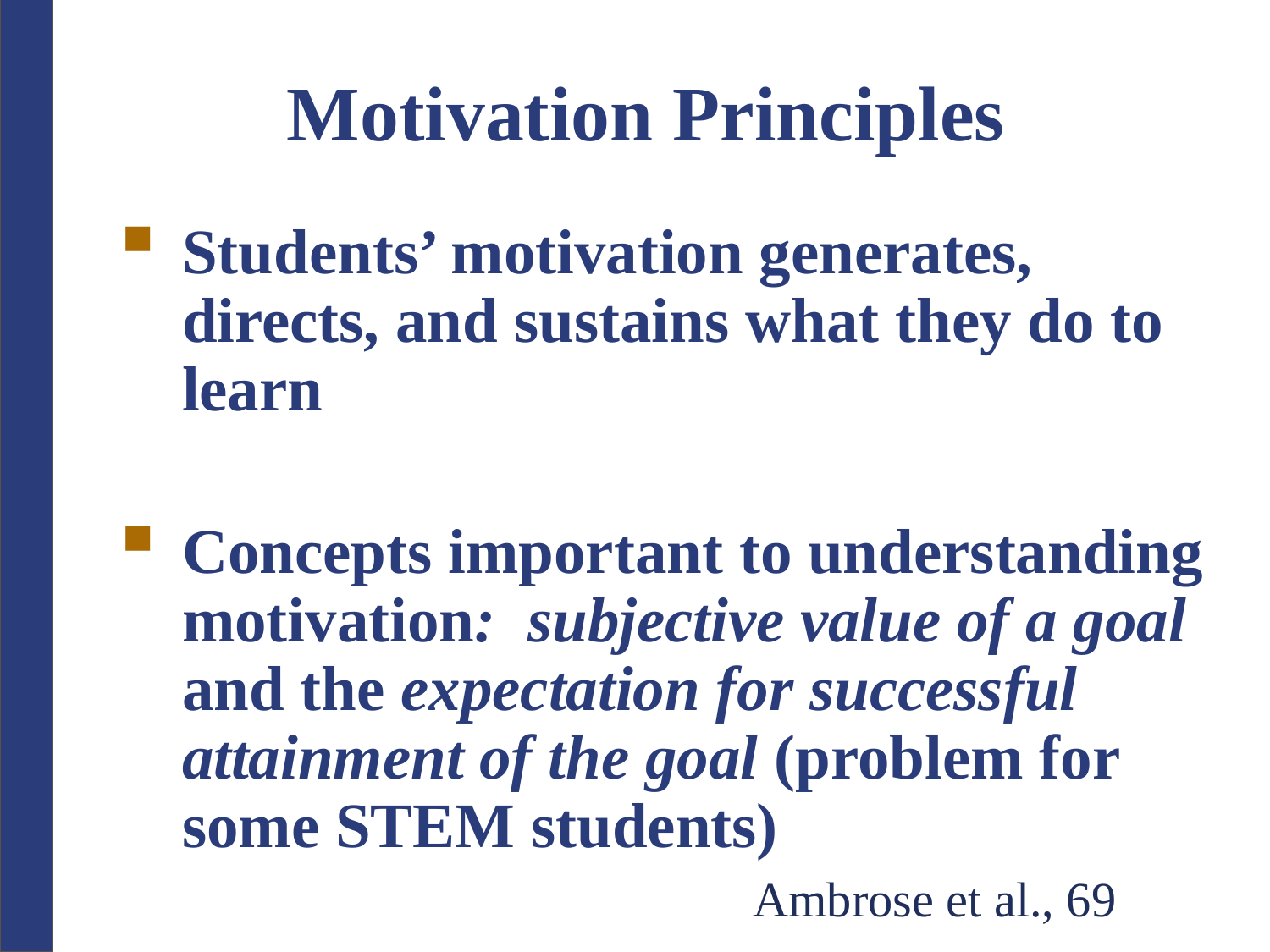

# Motivation Principles

Students’ motivation generates, directs, and sustains what they do to learn

Concepts important to understanding motivation:  subjective value of a goal and the expectation for successful attainment of the goal (problem for some STEM students)
Ambrose et al., 69